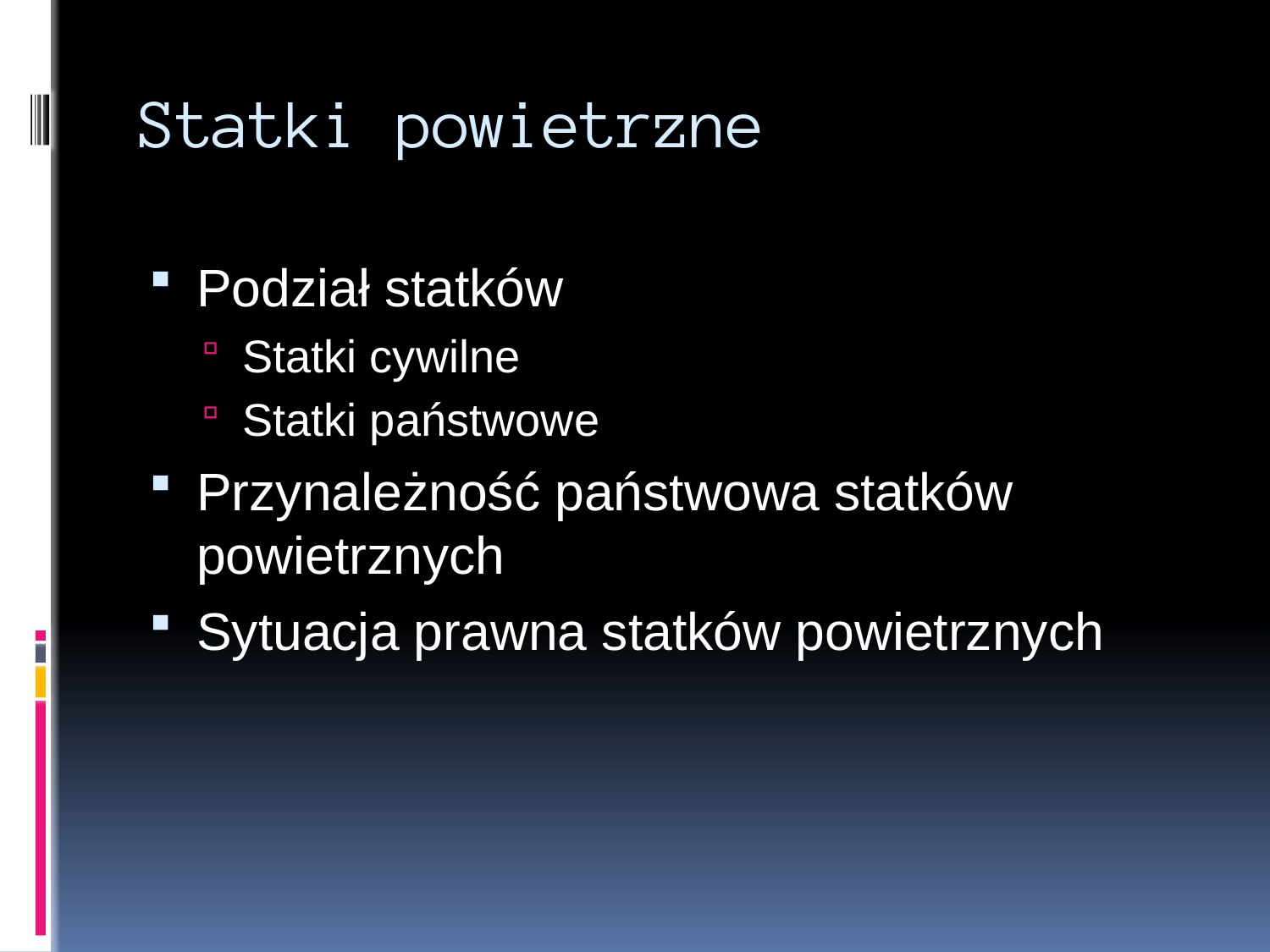

# Statki powietrzne
Podział statków
Statki cywilne
Statki państwowe
Przynależność państwowa statków powietrznych
Sytuacja prawna statków powietrznych